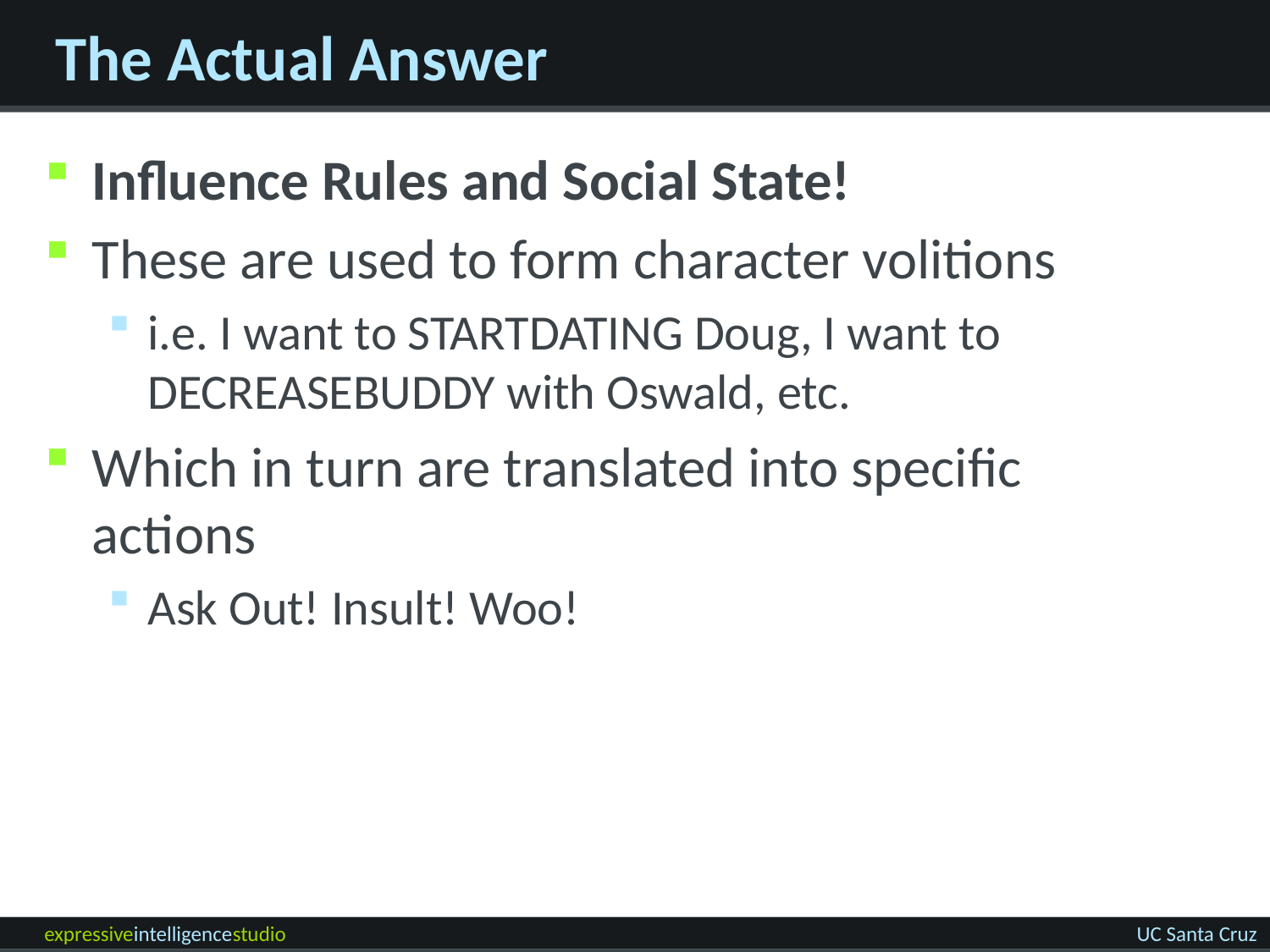

# The Actual Answer
Influence Rules and Social State!
These are used to form character volitions
i.e. I want to STARTDATING Doug, I want to DECREASEBUDDY with Oswald, etc.
Which in turn are translated into specific actions
Ask Out! Insult! Woo!